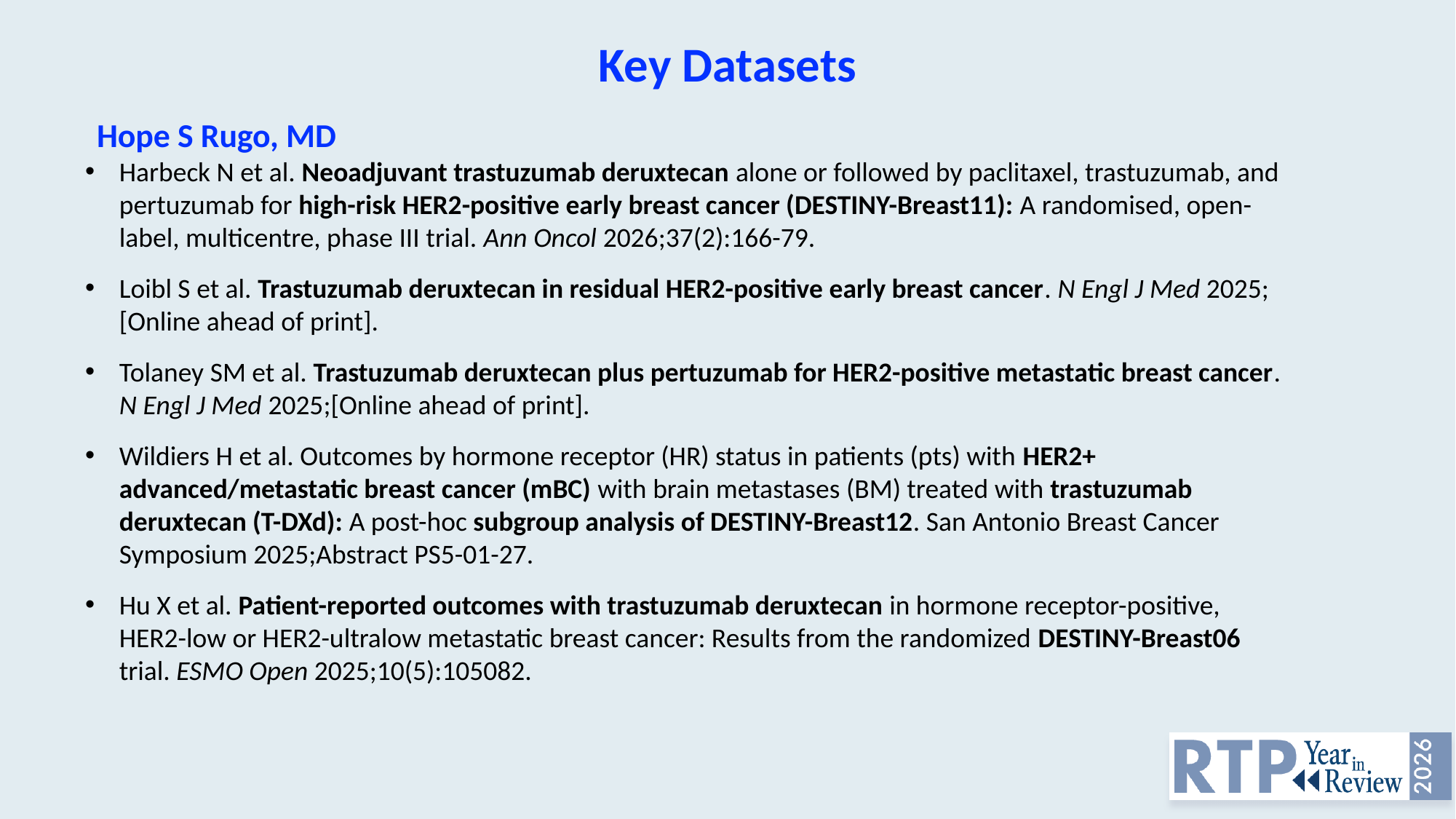

Key Datasets
Hope S Rugo, MD
Harbeck N et al. Neoadjuvant trastuzumab deruxtecan alone or followed by paclitaxel, trastuzumab, and pertuzumab for high-risk HER2-positive early breast cancer (DESTINY-Breast11): A randomised, open-label, multicentre, phase III trial. Ann Oncol 2026;37(2):166-79.
Loibl S et al. Trastuzumab deruxtecan in residual HER2-positive early breast cancer. N Engl J Med 2025;[Online ahead of print].
Tolaney SM et al. Trastuzumab deruxtecan plus pertuzumab for HER2-positive metastatic breast cancer.
N Engl J Med 2025;[Online ahead of print].
Wildiers H et al. Outcomes by hormone receptor (HR) status in patients (pts) with HER2+ advanced/metastatic breast cancer (mBC) with brain metastases (BM) treated with trastuzumab deruxtecan (T-DXd): A post-hoc subgroup analysis of DESTINY-Breast12. San Antonio Breast Cancer Symposium 2025;Abstract PS5-01-27.
Hu X et al. Patient-reported outcomes with trastuzumab deruxtecan in hormone receptor-positive, HER2-low or HER2-ultralow metastatic breast cancer: Results from the randomized DESTINY-Breast06 trial. ESMO Open 2025;10(5):105082.